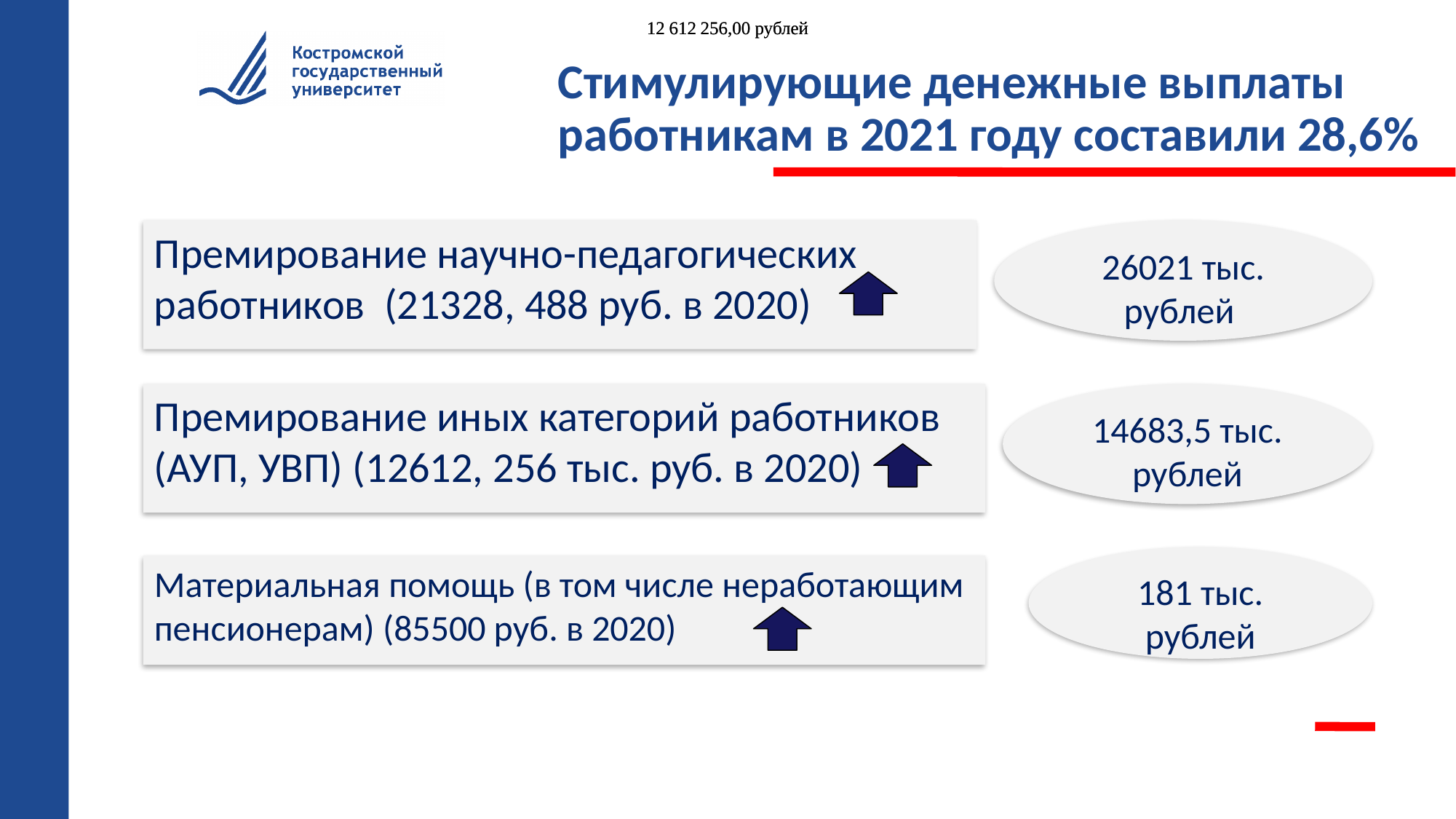

12 612 256,00 рублей
12 612 256,00 рублей
# Стимулирующие денежные выплаты работникам в 2021 году составили 28,6%

Премирование научно-педагогических работников  (21328, 488 руб. в 2020)
26021 тыс. рублей

Премирование иных категорий работников (АУП, УВП) (12612, 256 тыс. руб. в 2020)
14683,5 тыс. рублей

181 тыс.
рублей
Материальная помощь (в том числе неработающим пенсионерам) (85500 руб. в 2020)